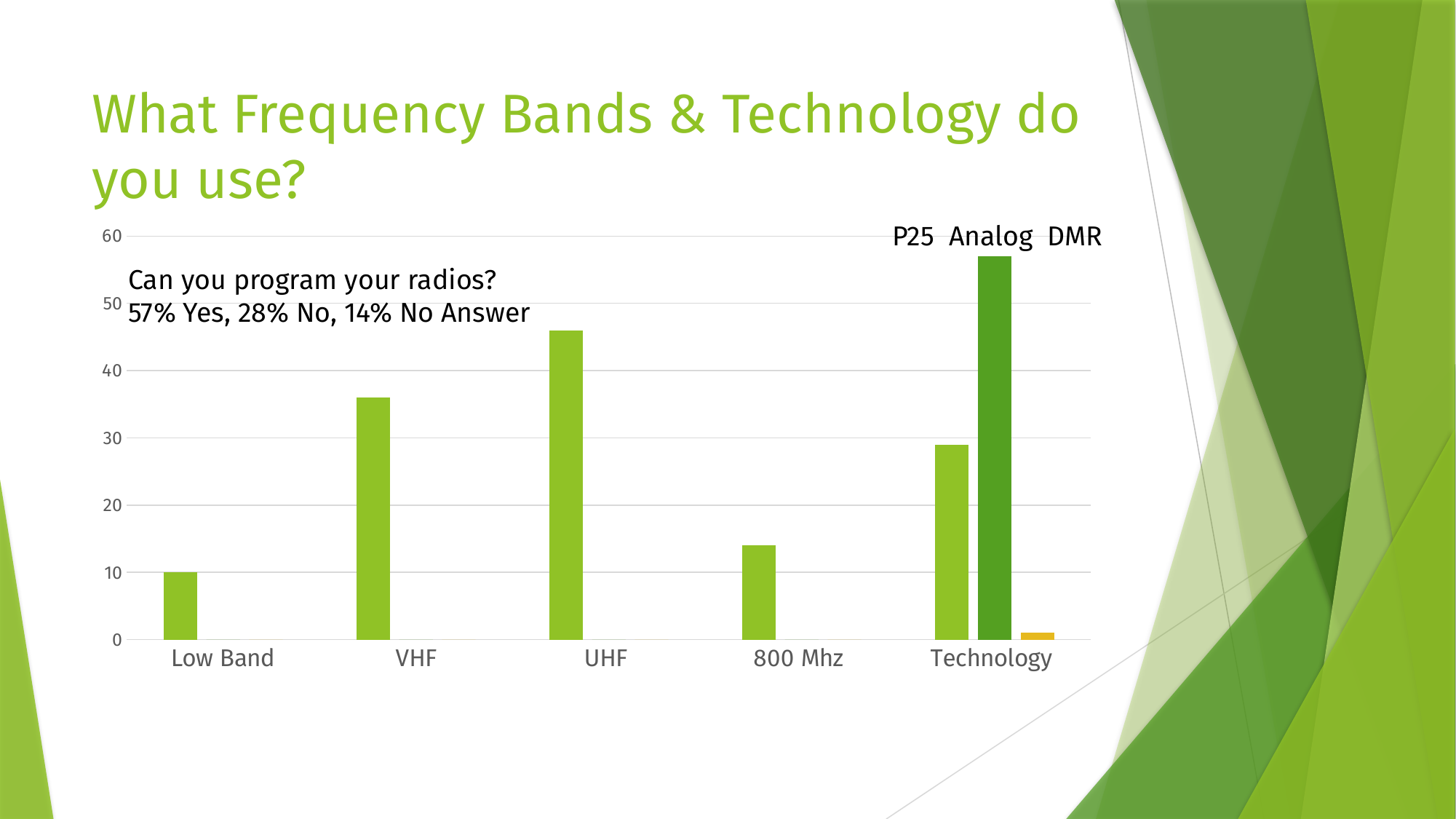

# What Frequency Bands & Technology do you use?
P25  Analog  DMR

### Chart

| Category | Series 1 | Series 2 | Series 3 |
|---|---|---|---|
| Low Band | 10.0 | 0.0 | 0.0 |
| VHF | 36.0 | 0.0 | 0.0 |
| UHF  | 46.0 | 0.0 | 0.0 |
| 800 Mhz  | 14.0 | 0.0 | 0.0 |
| Technology  | 29.0 | 57.0 | 1.0 |
Can you program your radios?
57% Yes, 28% No, 14% No Answer